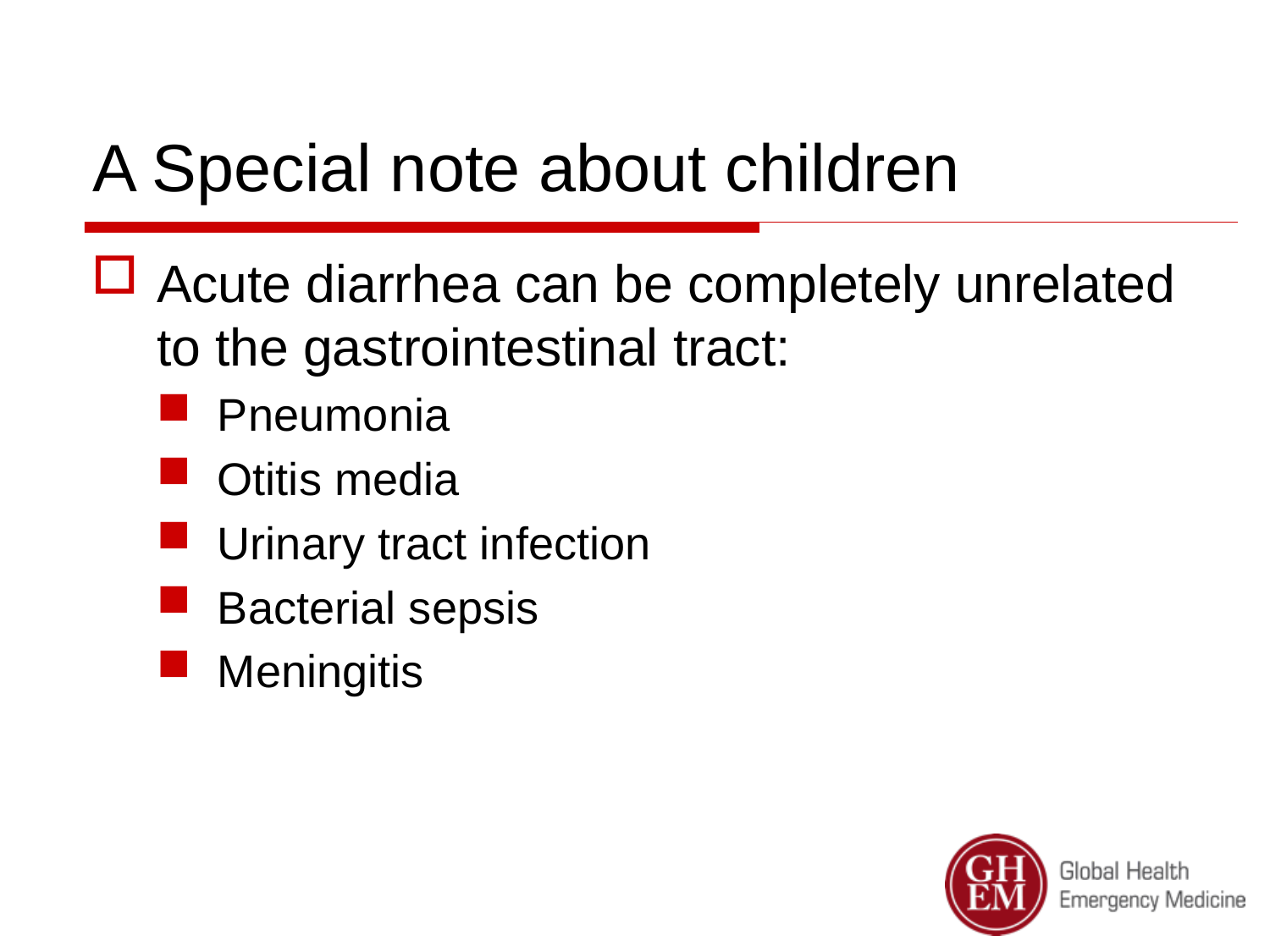

# A Special note about children
Acute diarrhea can be completely unrelated to the gastrointestinal tract:
Pneumonia
Otitis media
Urinary tract infection
Bacterial sepsis
Meningitis